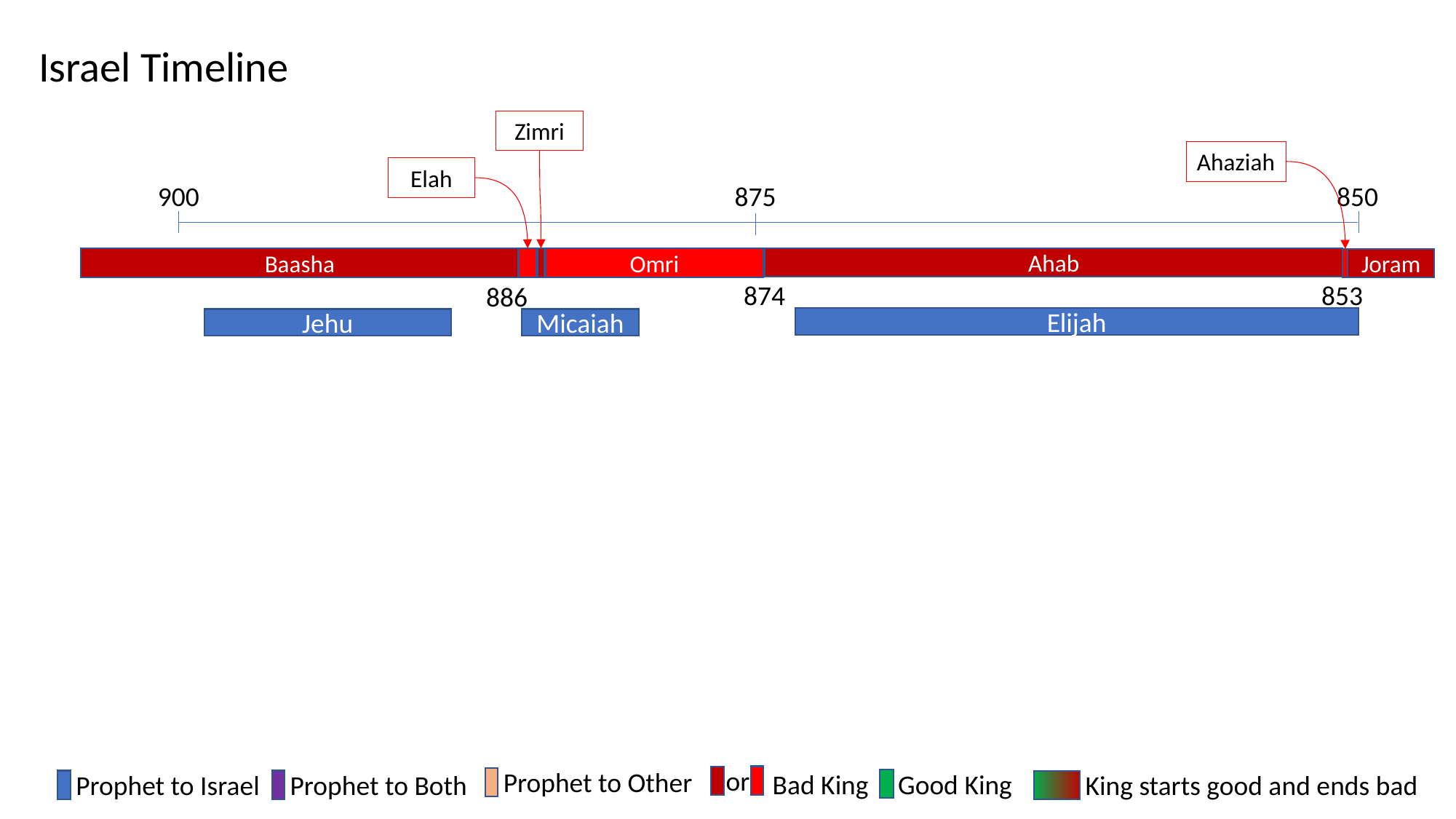

Israel Timeline
Zimri
Ahaziah
Elah
900
875
850
Ahab
Omri

Baasha
Joram

874
853
886
Elijah
Jehu
Micaiah
or
Bad King

Prophet to Other
Good King

Prophet to Israel

Prophet to Both
King starts good and ends bad